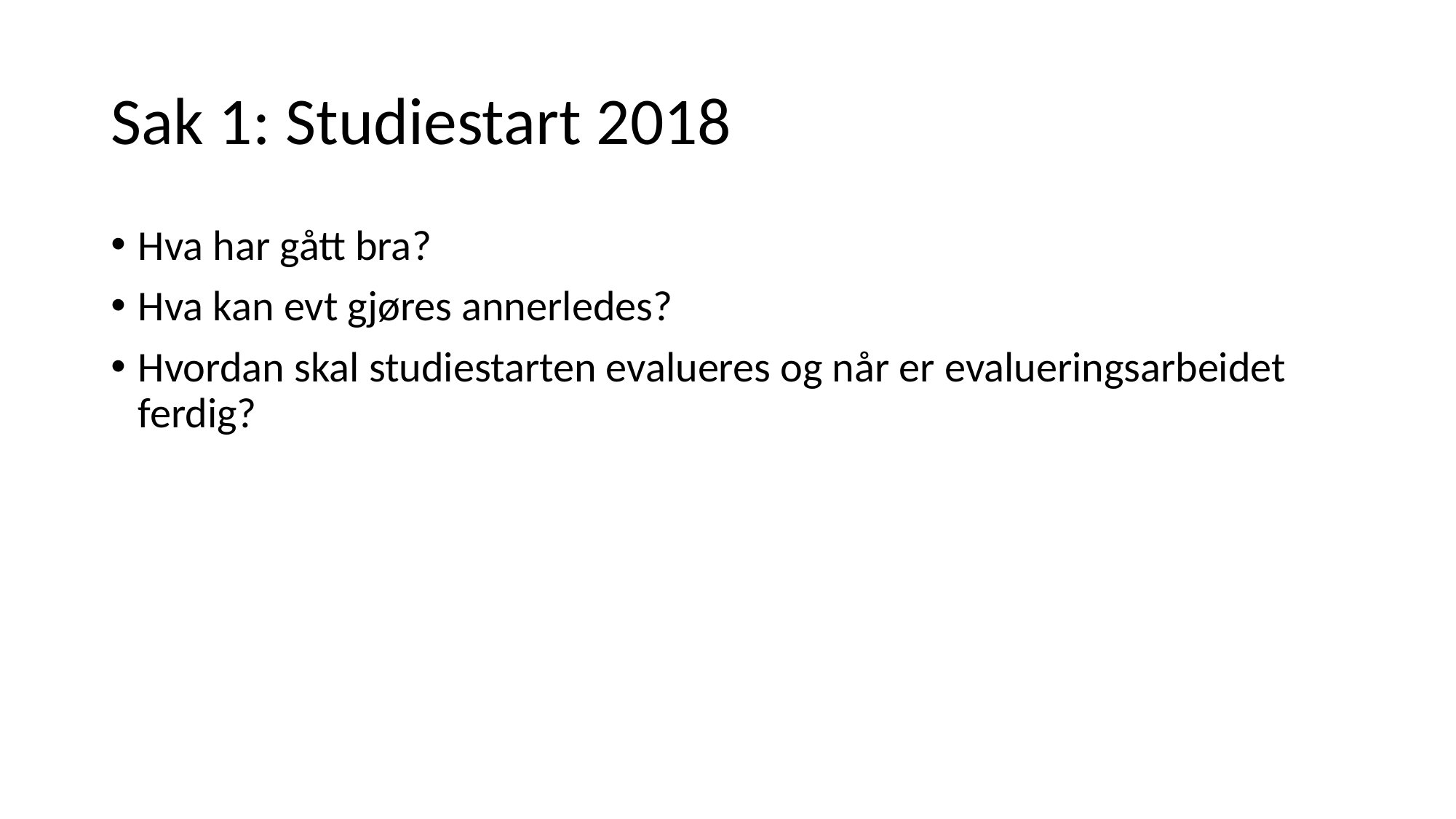

# Sak 1: Studiestart 2018
Hva har gått bra?
Hva kan evt gjøres annerledes?
Hvordan skal studiestarten evalueres og når er evalueringsarbeidet ferdig?